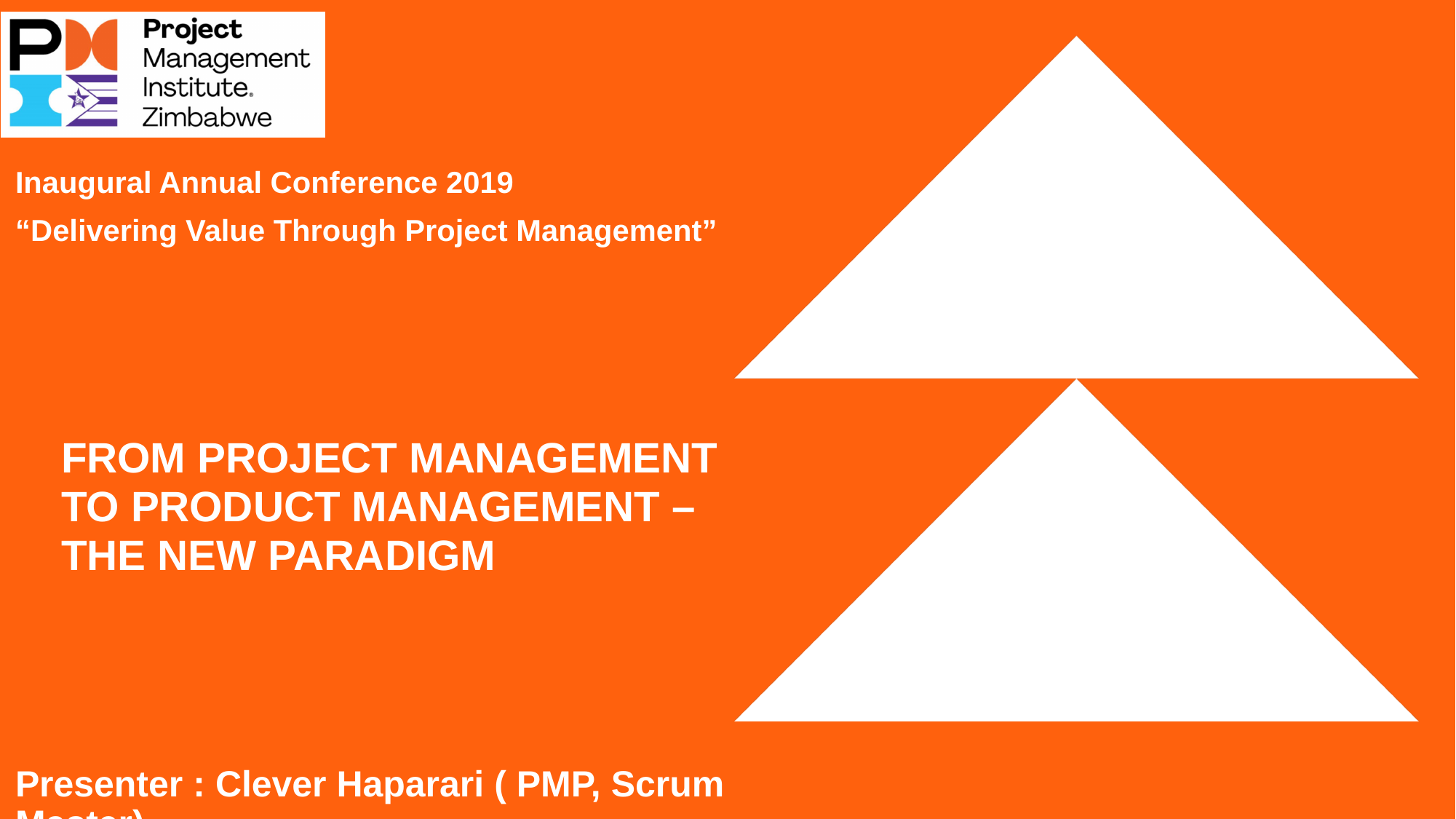

Inaugural Annual Conference 2019
“Delivering Value Through Project Management”

# From Project Management to Product Management – The new paradigm
Presenter : Clever Haparari ( PMP, Scrum Master)